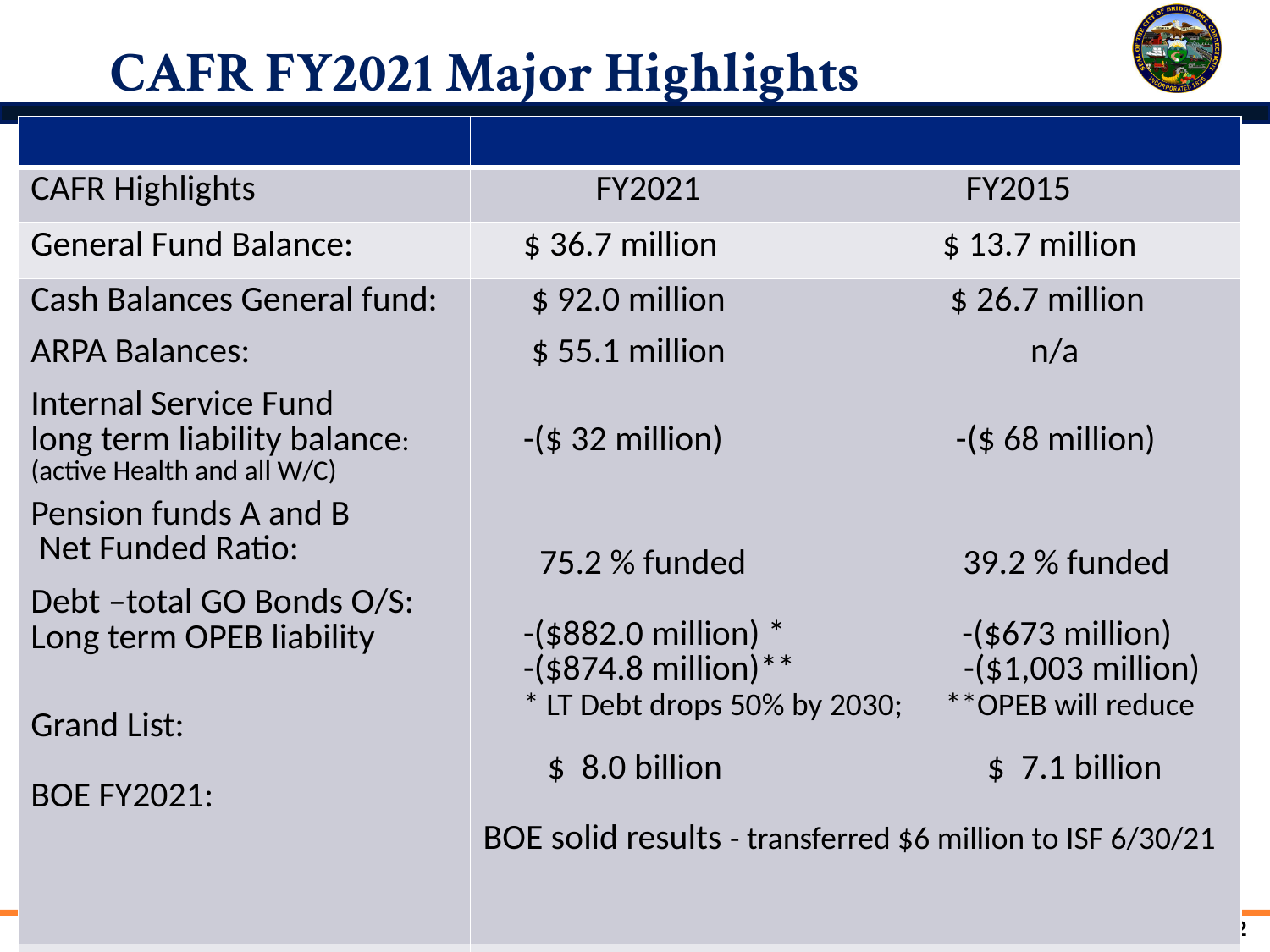

# CAFR FY2021 Major Highlights
|  |  |
| --- | --- |
| CAFR Highlights | FY2021 FY2015 |
| General Fund Balance: | $ 36.7 million $ 13.7 million |
| Cash Balances General fund: ARPA Balances: Internal Service Fund long term liability balance: (active Health and all W/C) Pension funds A and B Net Funded Ratio: Debt –total GO Bonds O/S: Long term OPEB liability Grand List: BOE FY2021: | $ 92.0 million $ 26.7 million $ 55.1 million n/a -($ 32 million) -($ 68 million) 75.2 % funded 39.2 % funded -($882.0 million) \* -($673 million) -($874.8 million)\*\* -($1,003 million) \* LT Debt drops 50% by 2030; \*\*OPEB will reduce $ 8.0 billion $ 7.1 billion BOE solid results - transferred $6 million to ISF 6/30/21 |
|  |  |
2